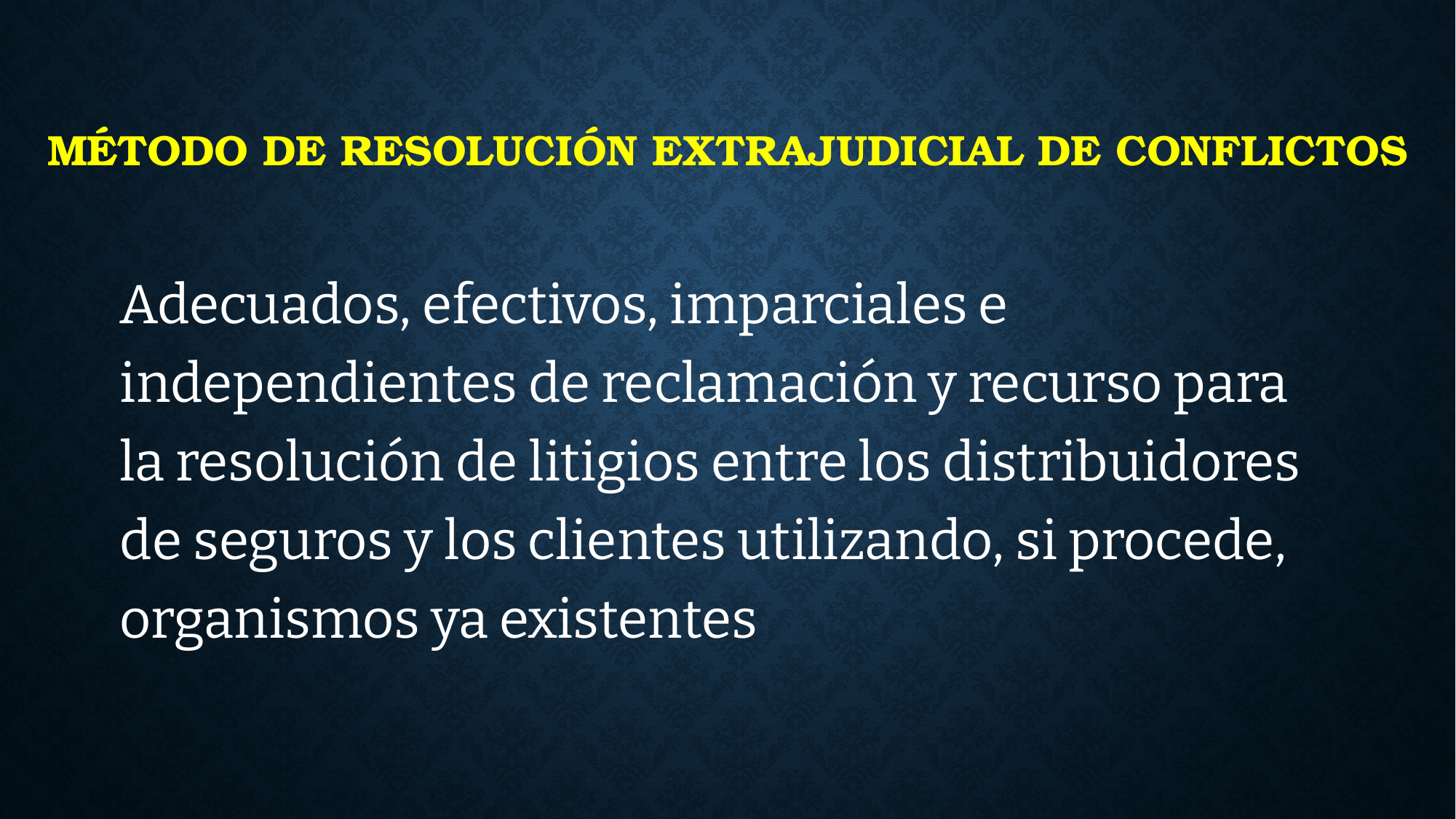

# Método de resolución EXTRAJUDICIAL de conflictos
Adecuados, efectivos, imparciales e independientes de reclamación y recurso para la resolución de litigios entre los distribuidores de seguros y los clientes utilizando, si procede, organismos ya existentes